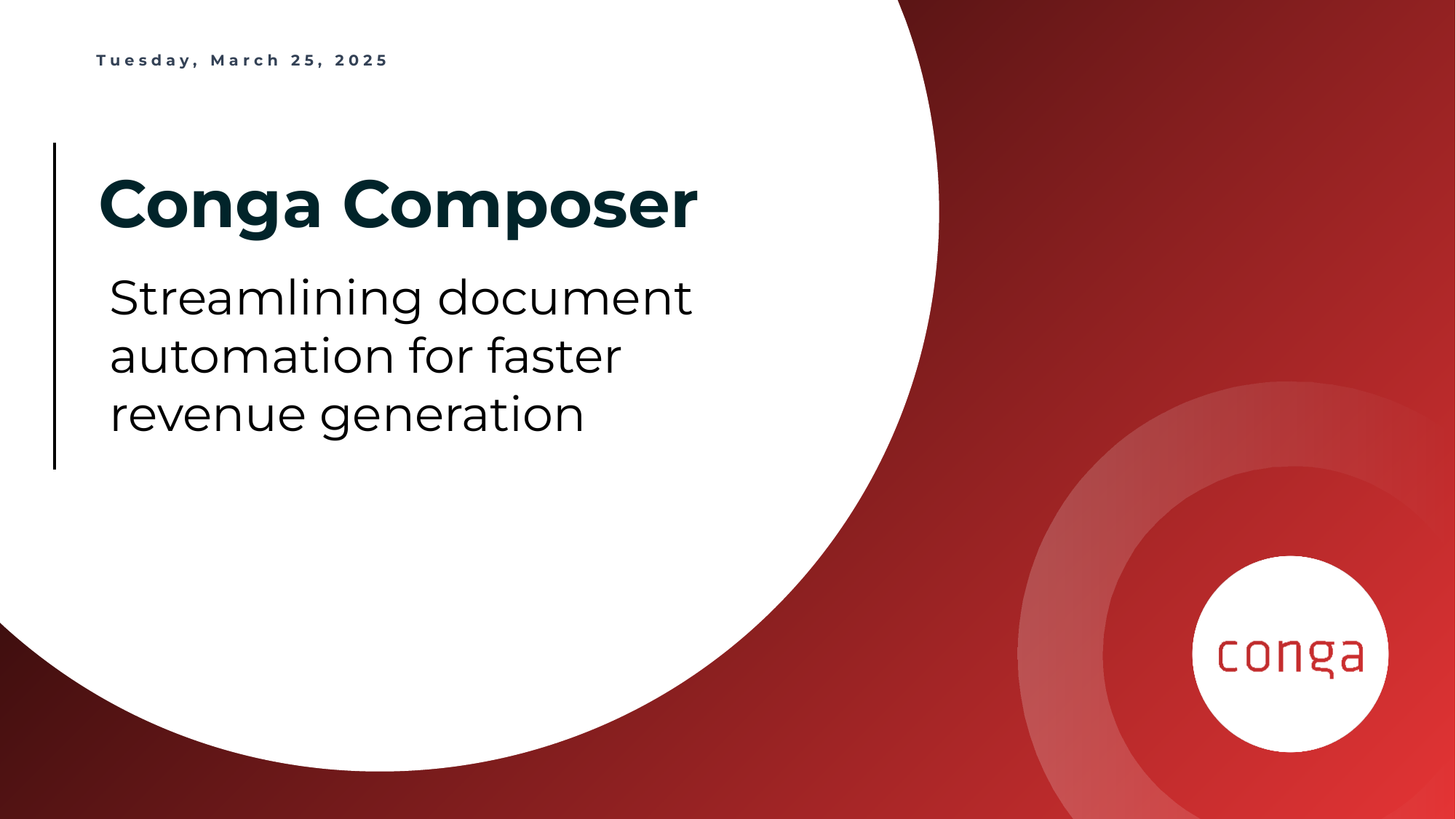

# Conga Composer
Streamlining document automation for faster revenue generation